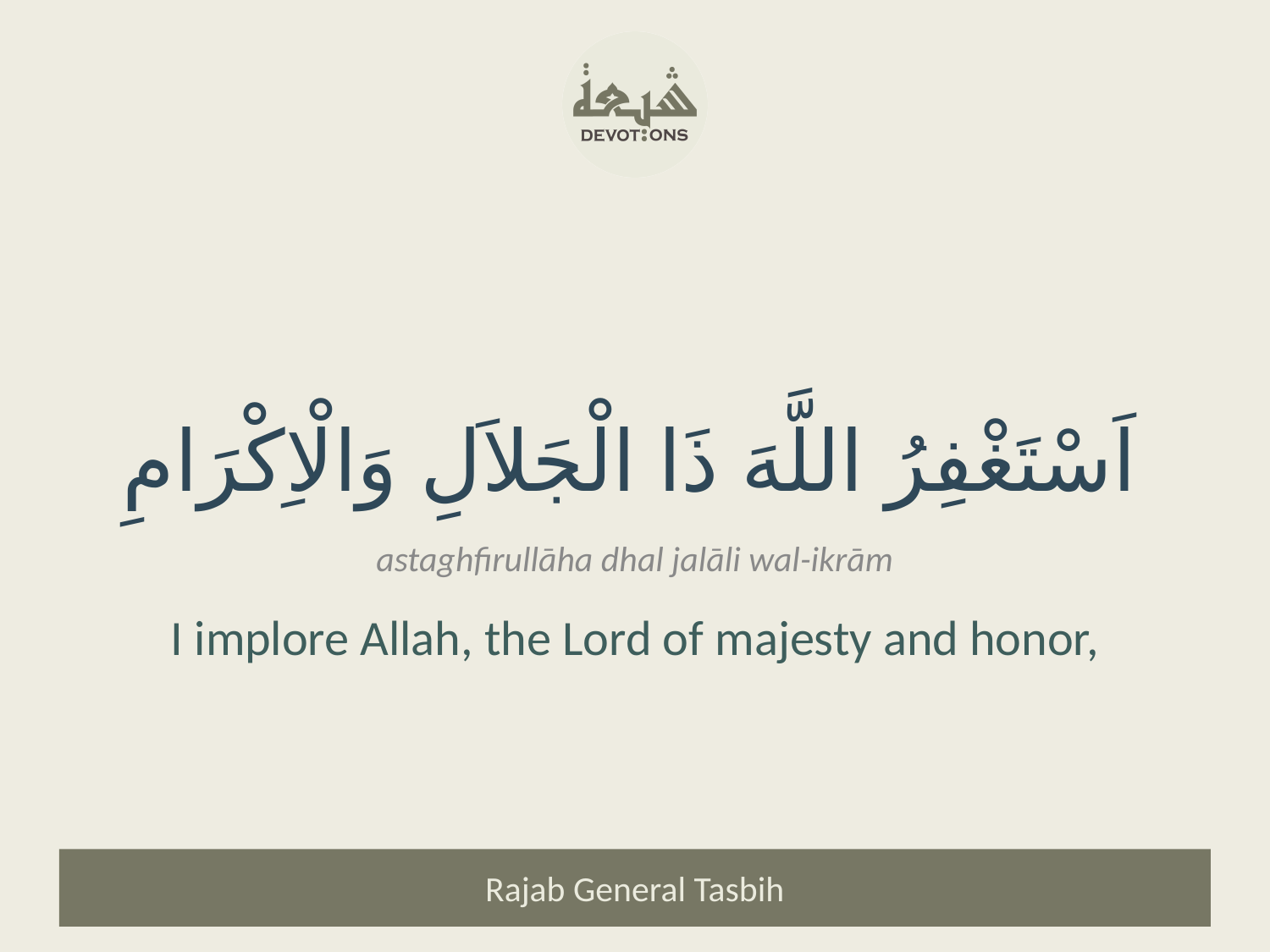

اَسْتَغْفِرُ اللَّهَ ذَا الْجَلاَلِ وَالْاِكْرَامِ
astaghfirullāha dhal jalāli wal-ikrām
I implore Allah, the Lord of majesty and honor,
Rajab General Tasbih